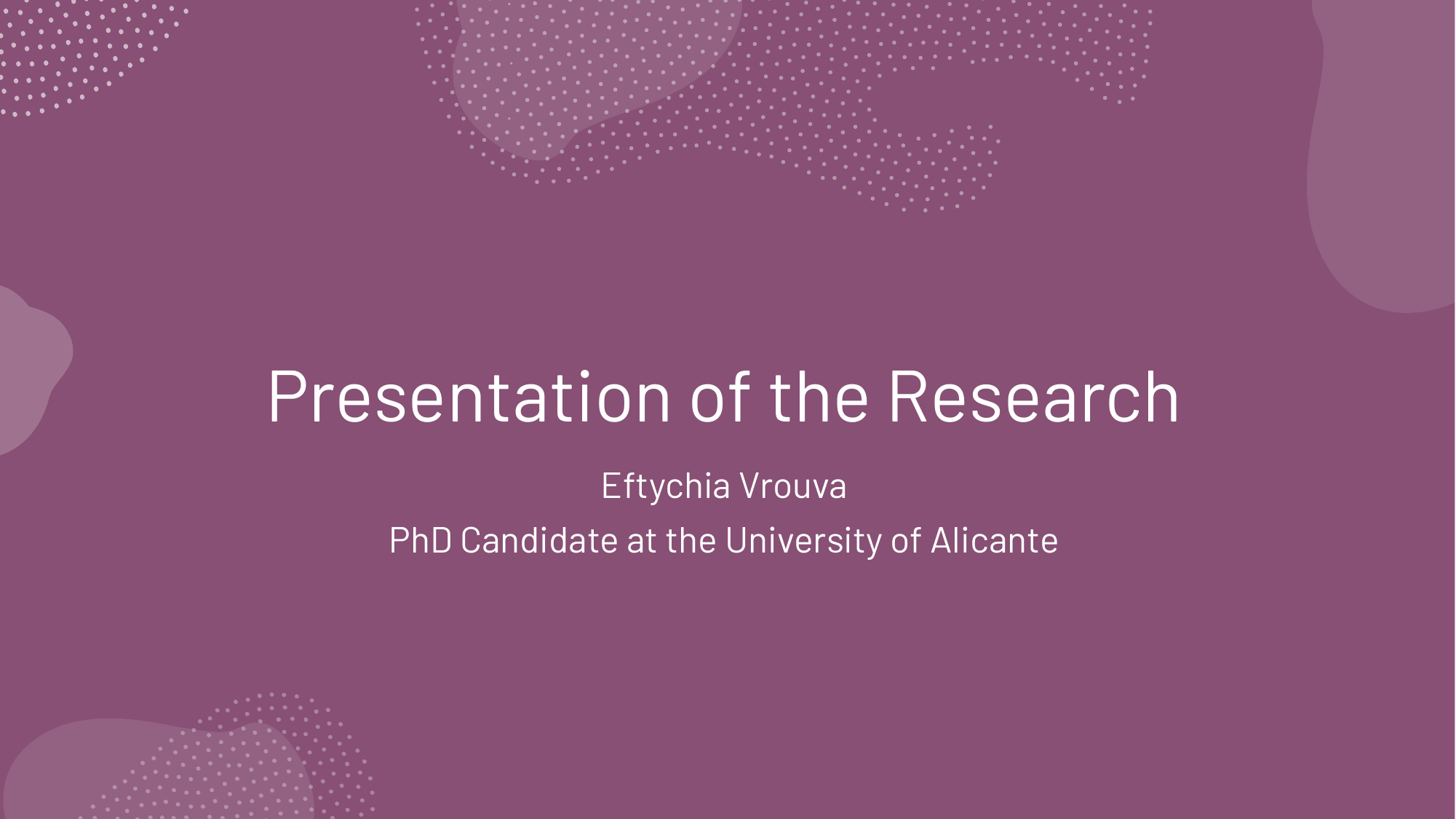

# Presentation of the Research
Eftychia Vrouva
PhD Candidate at the University of Alicante